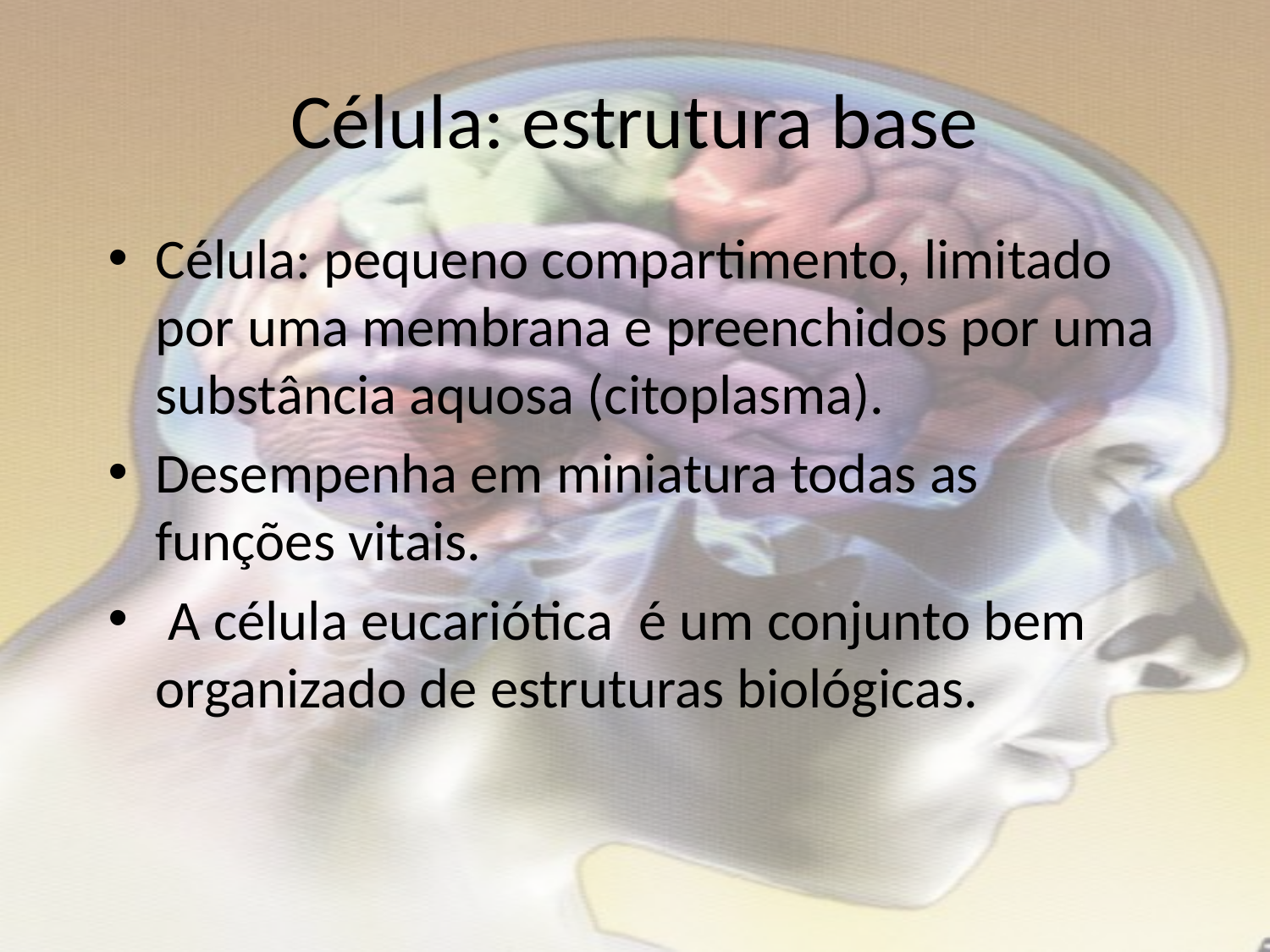

# Célula: estrutura base
Célula: pequeno compartimento, limitado por uma membrana e preenchidos por uma substância aquosa (citoplasma).
Desempenha em miniatura todas as funções vitais.
 A célula eucariótica  é um conjunto bem organizado de estruturas biológicas.